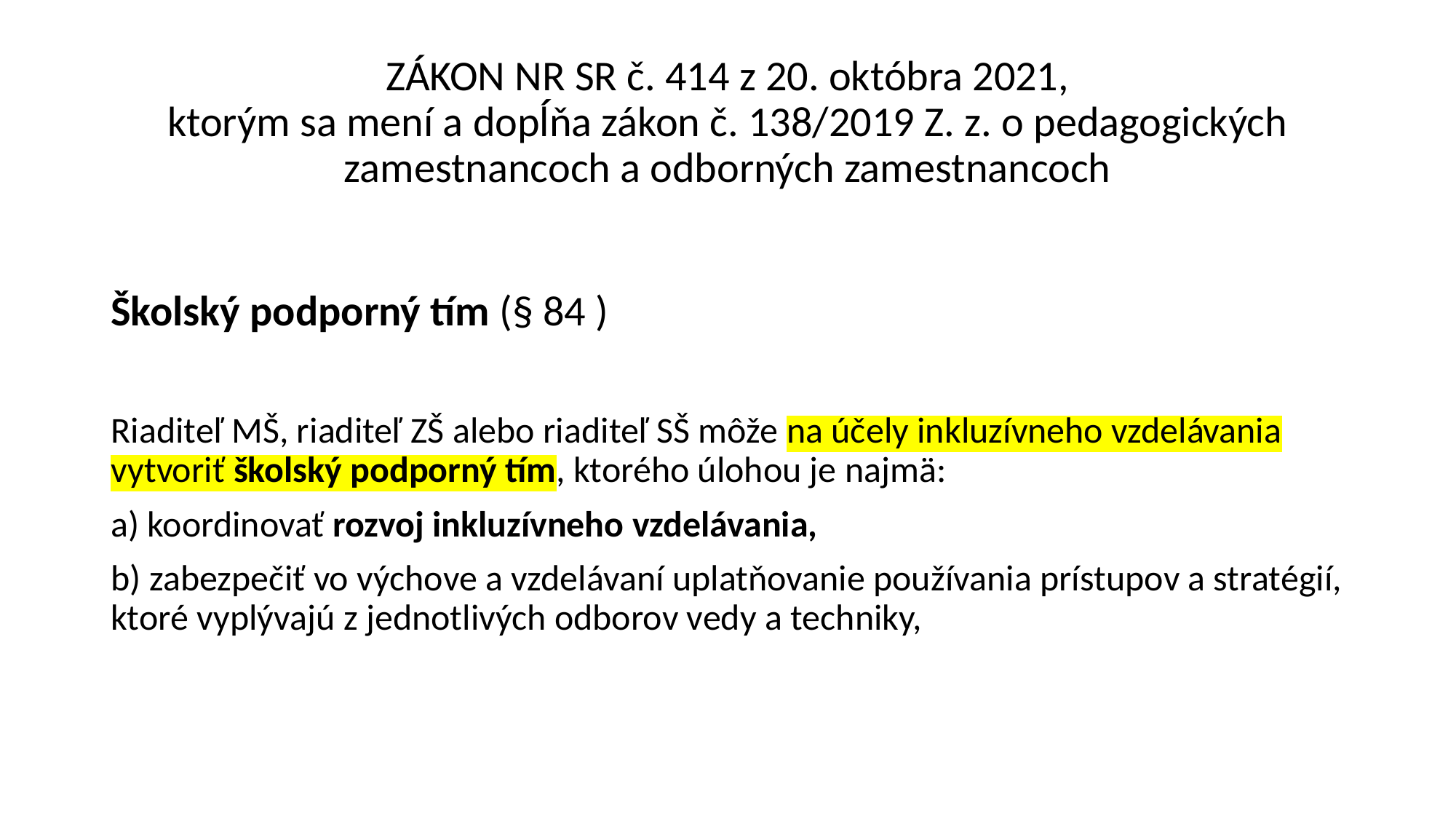

# ZÁKON NR SR č. 414 z 20. októbra 2021, ktorým sa mení a dopĺňa zákon č. 138/2019 Z. z. o pedagogických zamestnancoch a odborných zamestnancoch

Školský podporný tím (§ 84 )

Riaditeľ MŠ, riaditeľ ZŠ alebo riaditeľ SŠ môže na účely inkluzívneho vzdelávania vytvoriť školský podporný tím, ktorého úlohou je najmä:
a) koordinovať rozvoj inkluzívneho vzdelávania,
b) zabezpečiť vo výchove a vzdelávaní uplatňovanie používania prístupov a stratégií, ktoré vyplývajú z jednotlivých odborov vedy a techniky,